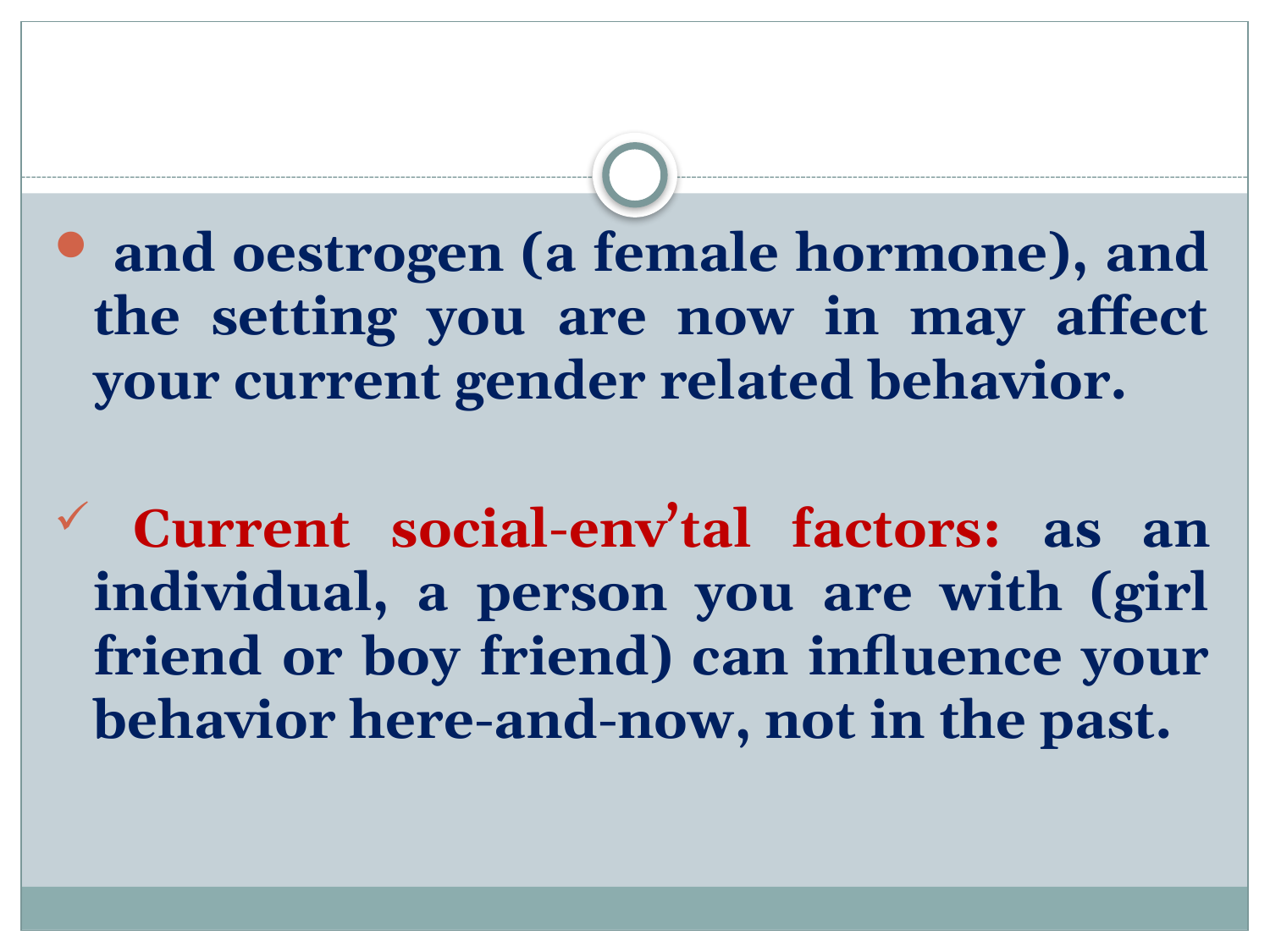

#
 and oestrogen (a female hormone), and the setting you are now in may affect your current gender related behavior.

 Current social-env’tal factors: as an individual, a person you are with (girl friend or boy friend) can influence your behavior here-and-now, not in the past.